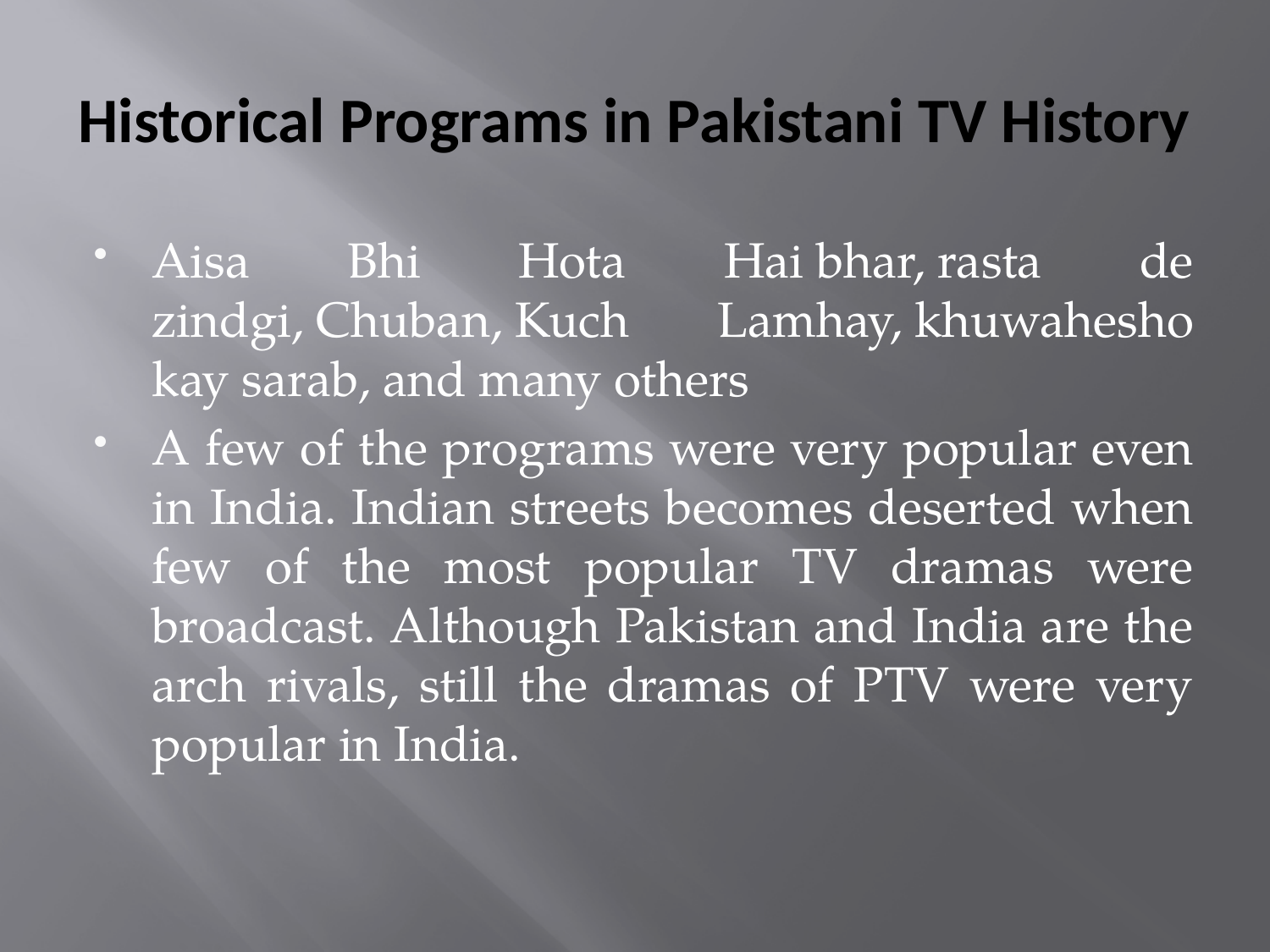

# Historical Programs in Pakistani TV History
Aisa Bhi Hota Hai bhar, rasta de zindgi, Chuban, Kuch Lamhay, khuwahesho kay sarab, and many others
A few of the programs were very popular even in India. Indian streets becomes deserted when few of the most popular TV dramas were broadcast. Although Pakistan and India are the arch rivals, still the dramas of PTV were very popular in India.